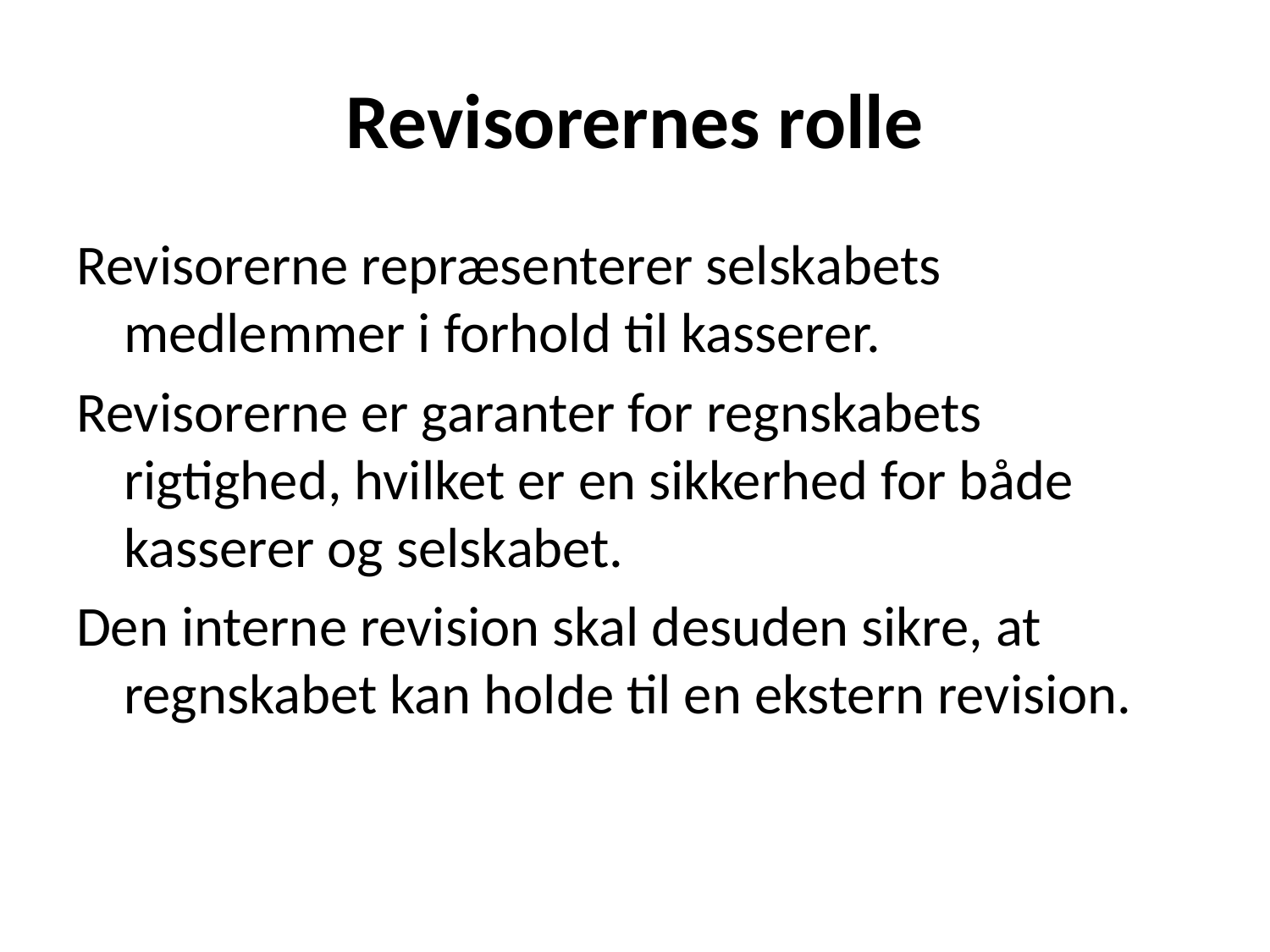

# Revisorernes rolle
Revisorerne repræsenterer selskabets medlemmer i forhold til kasserer.
Revisorerne er garanter for regnskabets rigtighed, hvilket er en sikkerhed for både kasserer og selskabet.
Den interne revision skal desuden sikre, at regnskabet kan holde til en ekstern revision.